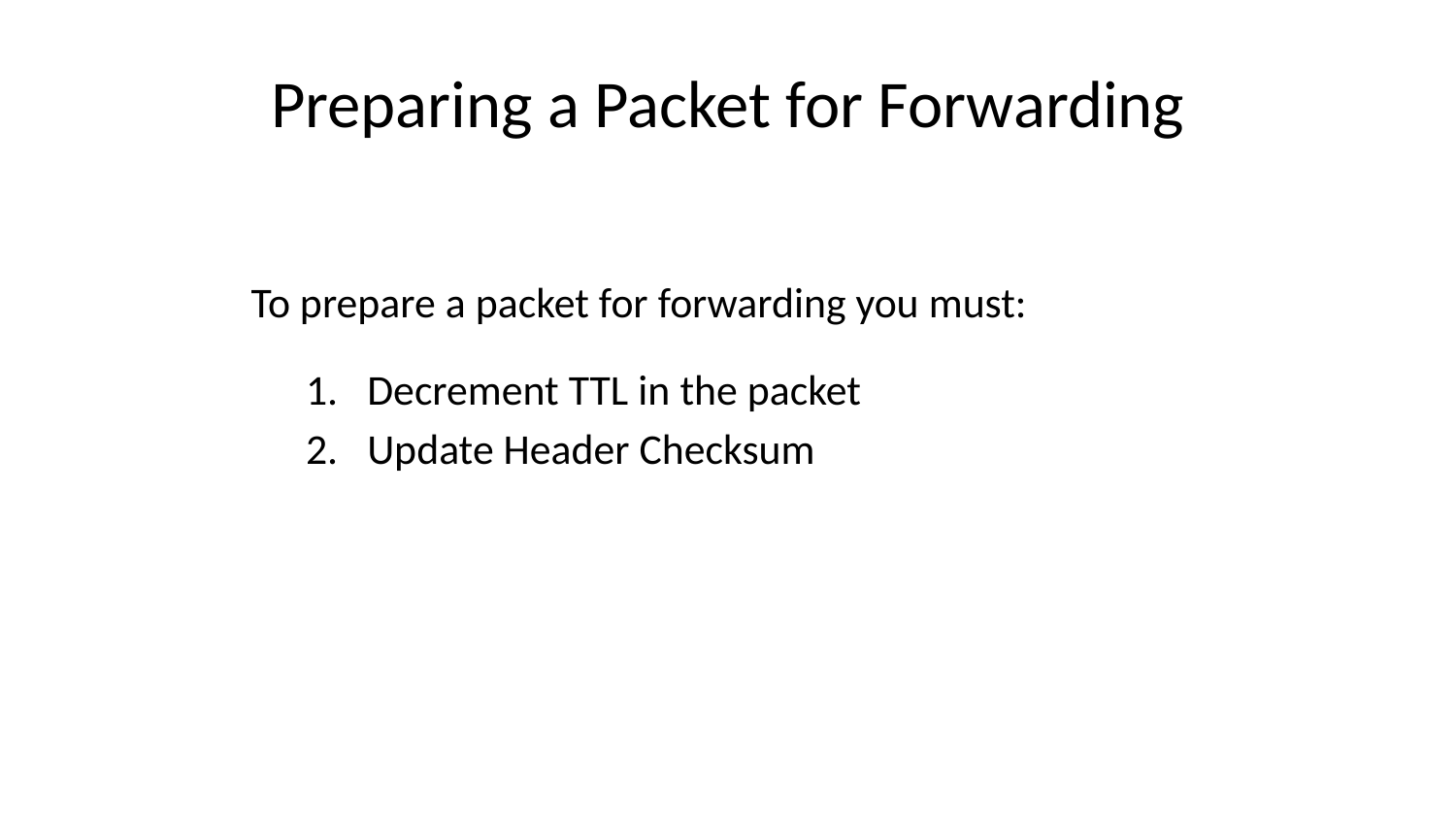

# Preparing a Packet for Forwarding
To prepare a packet for forwarding you must:
Decrement TTL in the packet
Update Header Checksum